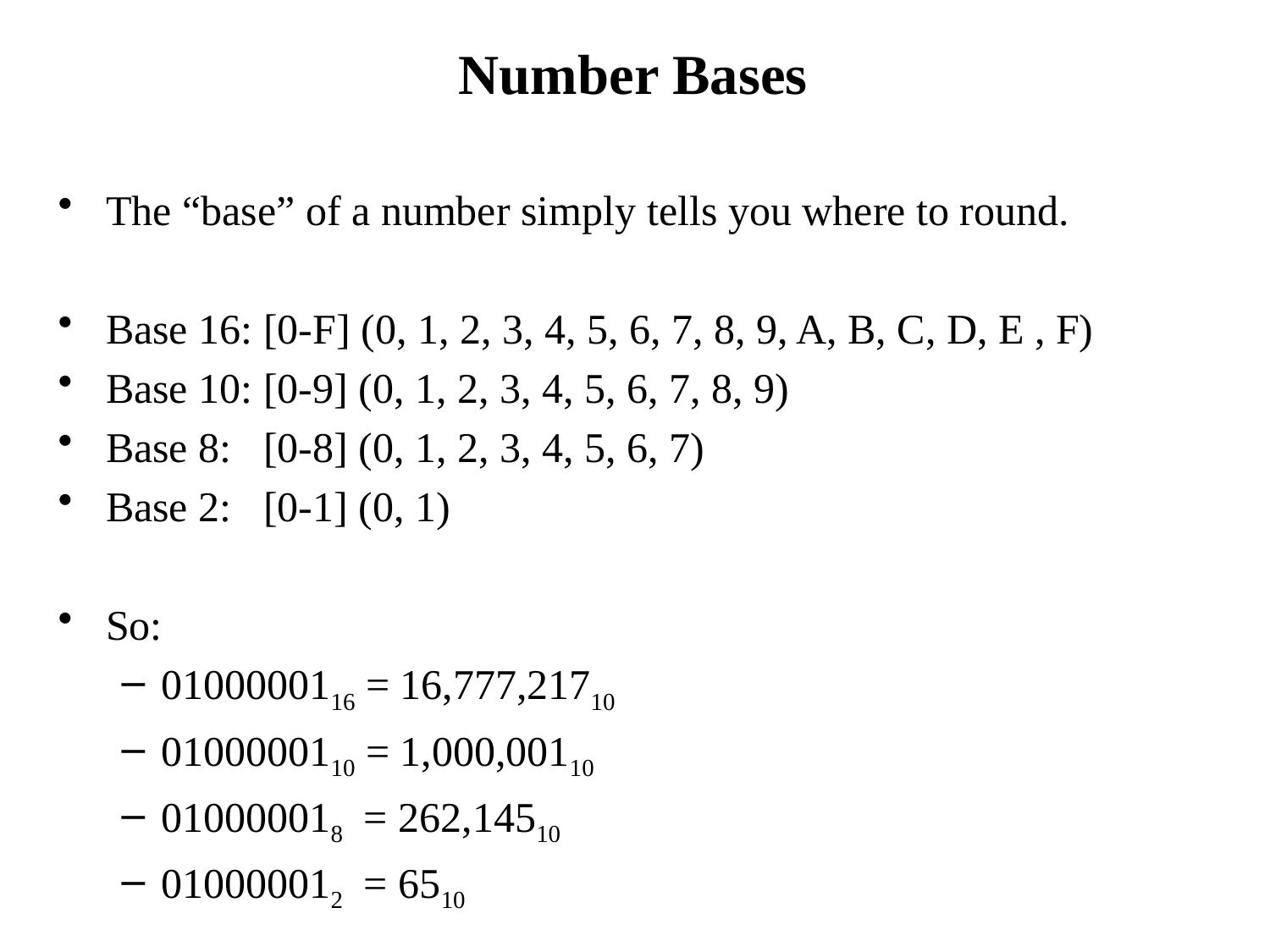

# Number Bases
The “base” of a number simply tells you where to round.

Base 16: [0-F] (0, 1, 2, 3, 4, 5, 6, 7, 8, 9, A, B, C, D, E , F)
Base 10: [0-9] (0, 1, 2, 3, 4, 5, 6, 7, 8, 9)
Base 8:   [0-8] (0, 1, 2, 3, 4, 5, 6, 7)
Base 2:   [0-1] (0, 1)

So:
0100000116 = 16,777,21710
0100000110 = 1,000,00110
010000018  = 262,14510
010000012  = 6510